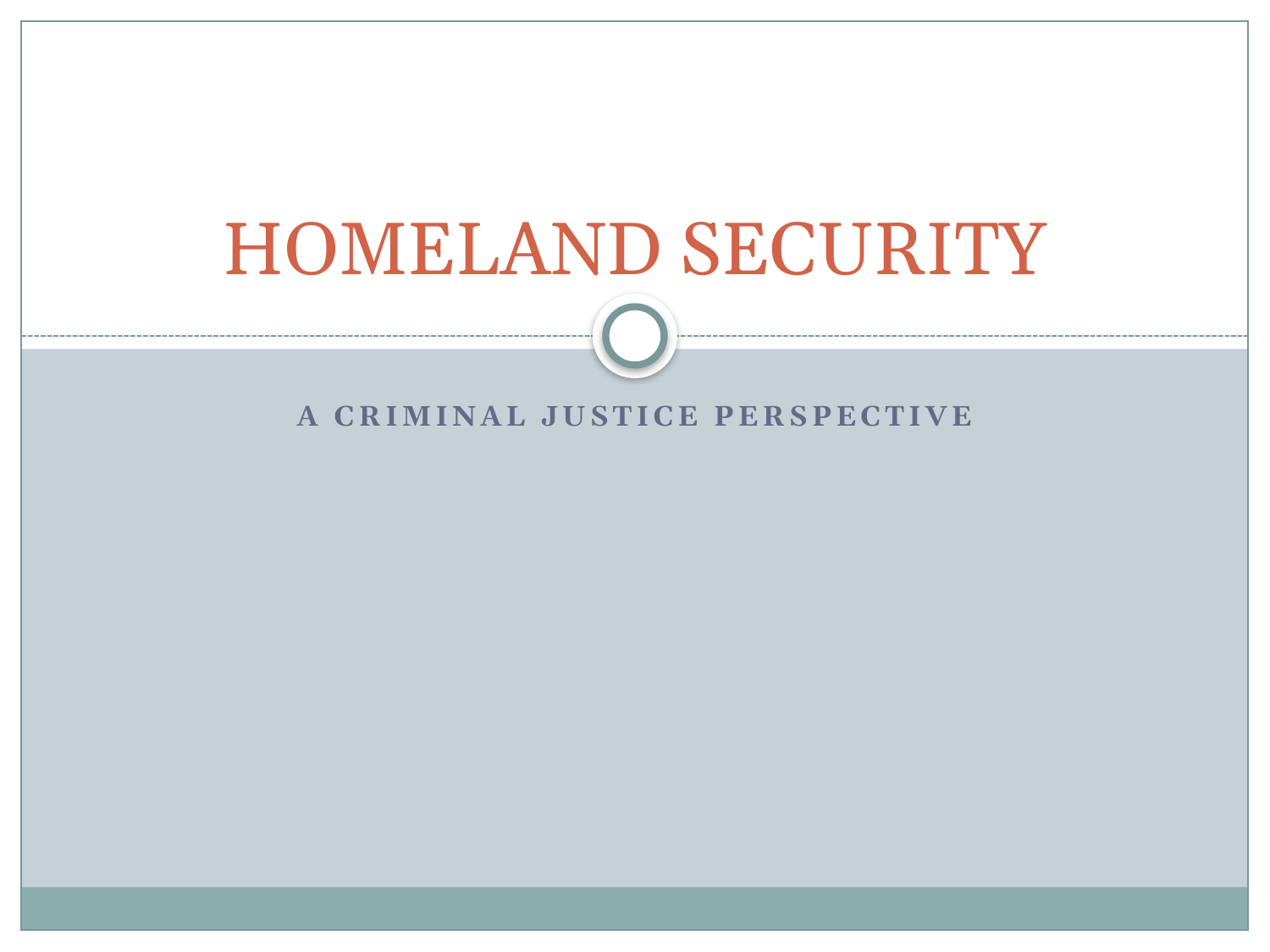

# HOMELAND SECURITY
A CRIMINAL JUSTICE PERSPECTIVE